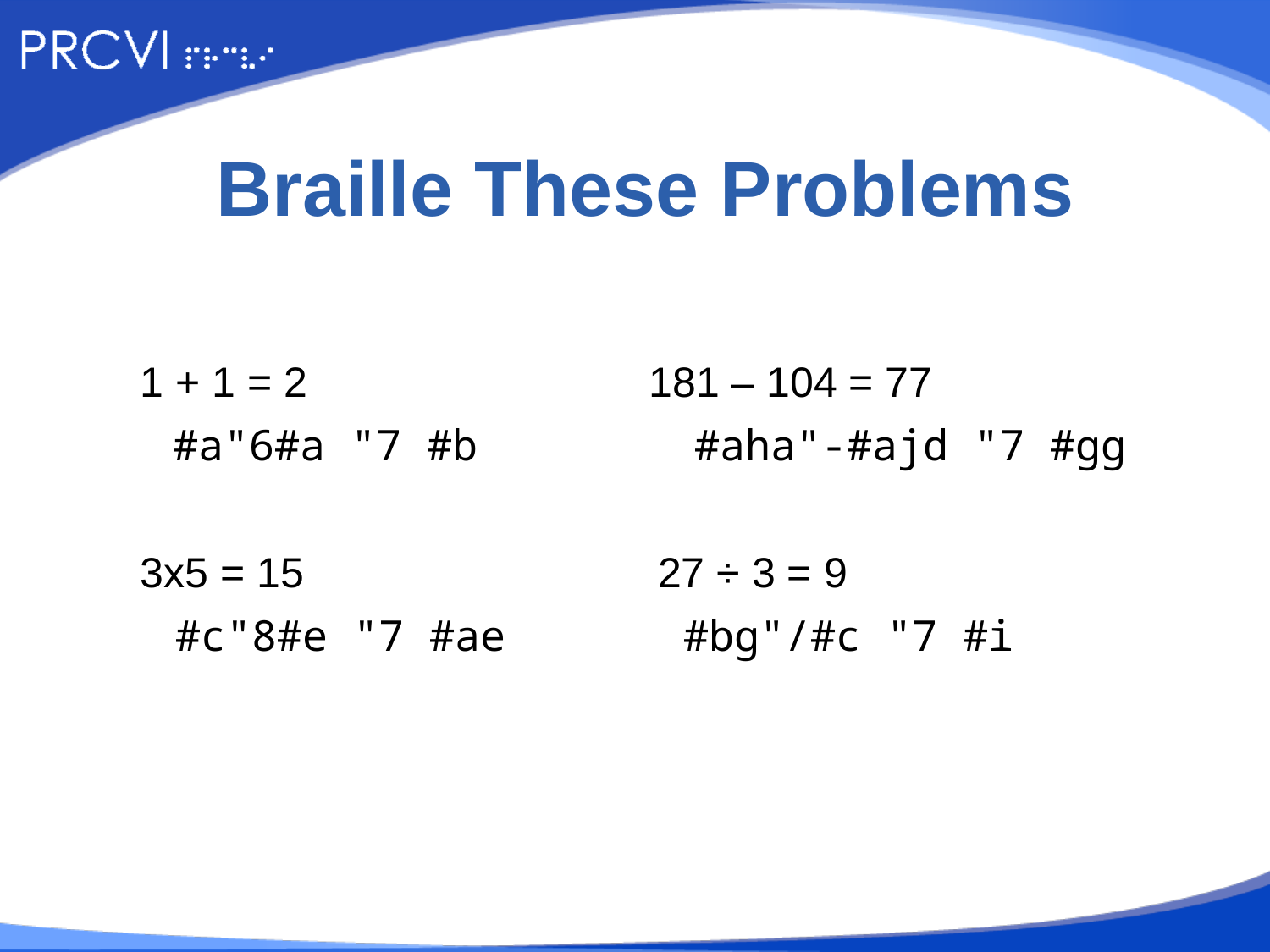

# Braille These Problems
1 + 1 = 2
181 – 104 = 77
#a"6#a "7 #b
#aha"-#ajd "7 #gg
3x5 = 15
27 ÷ 3 = 9
#c"8#e "7 #ae
#bg"/#c "7 #i